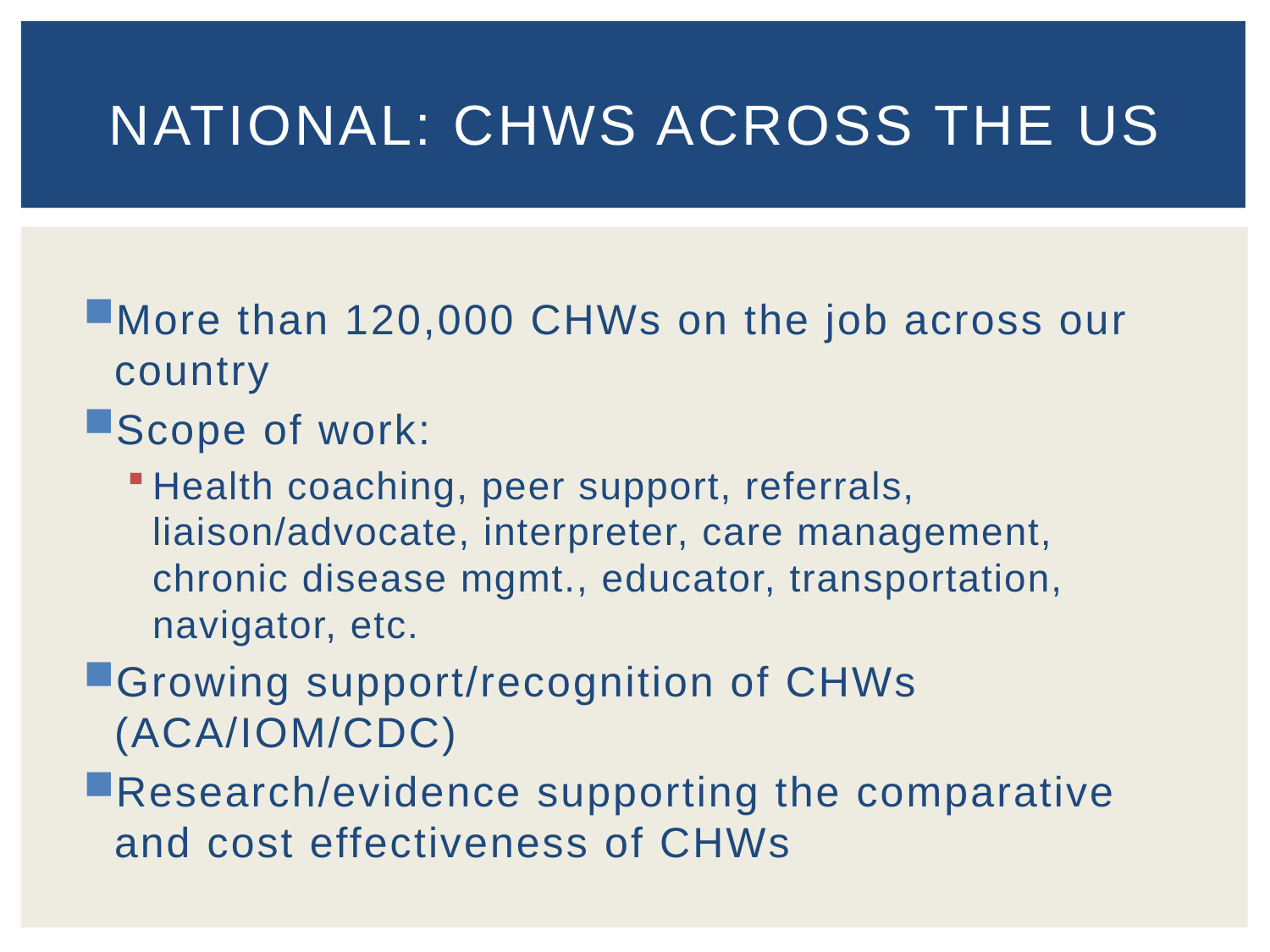

# National: CHWs across the US
More than 120,000 CHWs on the job across our country
Scope of work:
Health coaching, peer support, referrals, liaison/advocate, interpreter, care management, chronic disease mgmt., educator, transportation, navigator, etc.
Growing support/recognition of CHWs (ACA/IOM/CDC)
Research/evidence supporting the comparative and cost effectiveness of CHWs